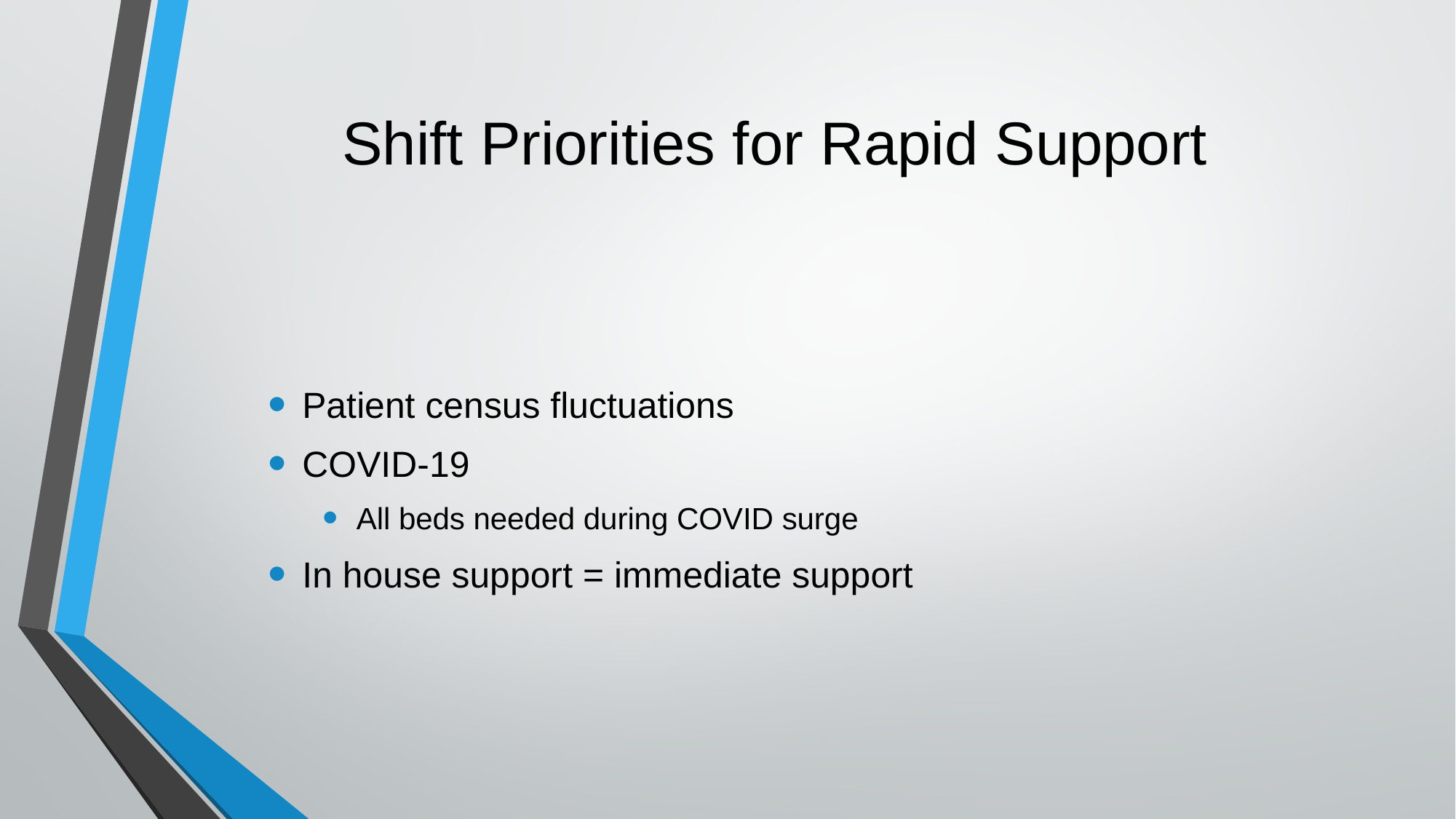

# Shift Priorities for Rapid Support

Patient census fluctuations
COVID-19
All beds needed during COVID surge
In house support = immediate support